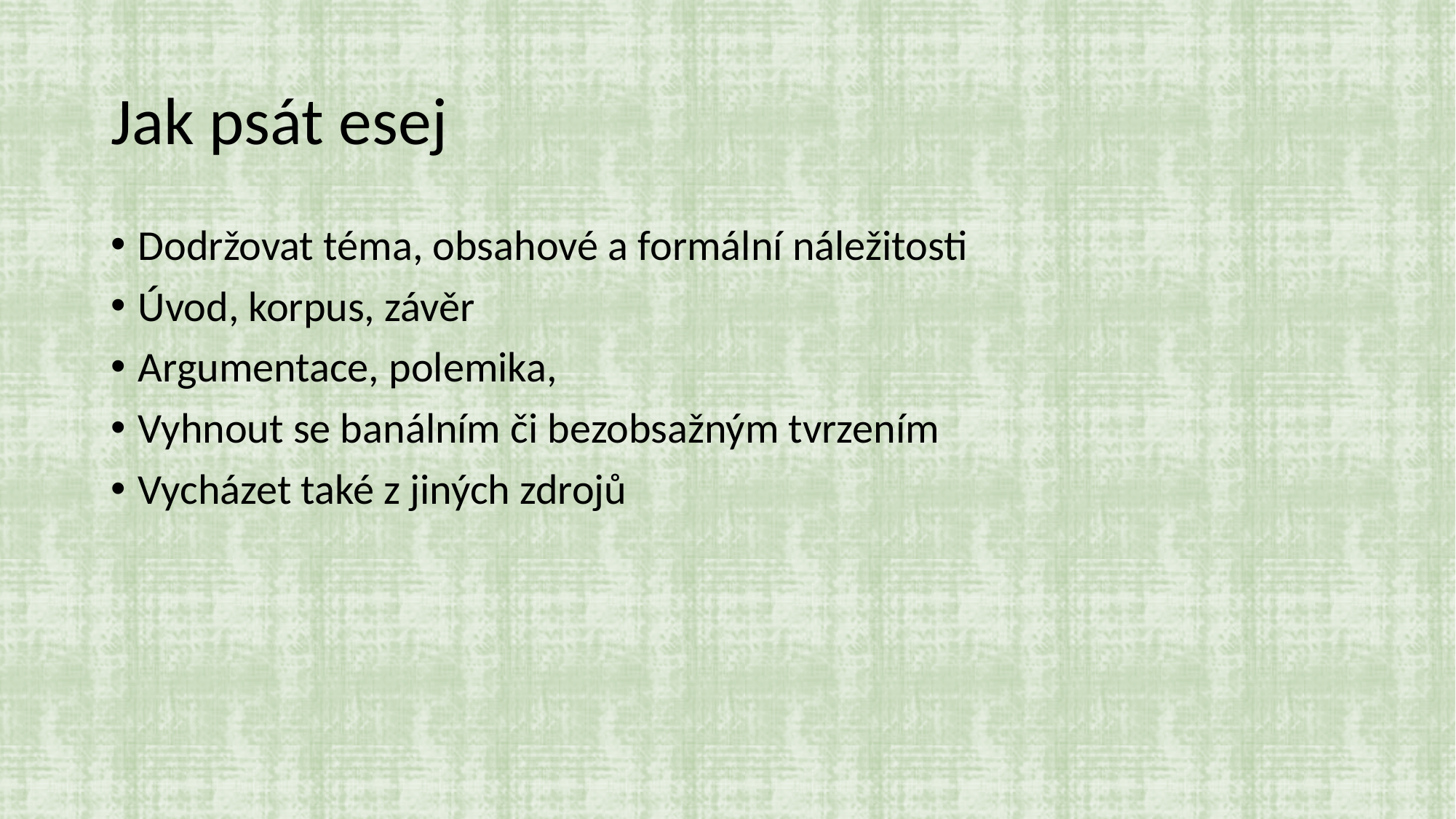

# Jak psát esej
Dodržovat téma, obsahové a formální náležitosti
Úvod, korpus, závěr
Argumentace, polemika,
Vyhnout se banálním či bezobsažným tvrzením
Vycházet také z jiných zdrojů